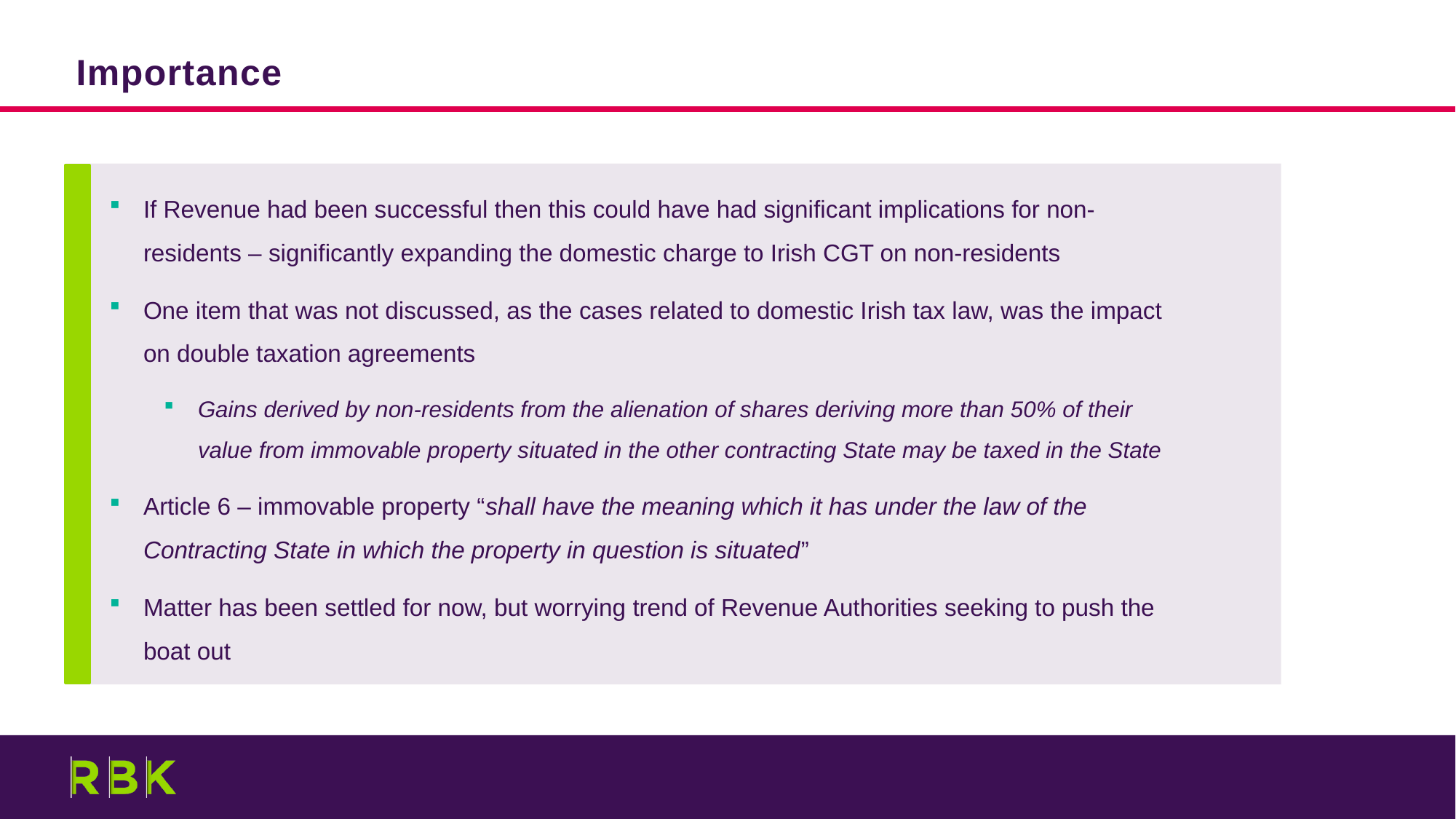

Importance

If Revenue had been successful then this could have had significant implications for non-residents – significantly expanding the domestic charge to Irish CGT on non-residents
One item that was not discussed, as the cases related to domestic Irish tax law, was the impact on double taxation agreements
Gains derived by non-residents from the alienation of shares deriving more than 50% of their value from immovable property situated in the other contracting State may be taxed in the State
Article 6 – immovable property “shall have the meaning which it has under the law of the Contracting State in which the property in question is situated”
Matter has been settled for now, but worrying trend of Revenue Authorities seeking to push the boat out